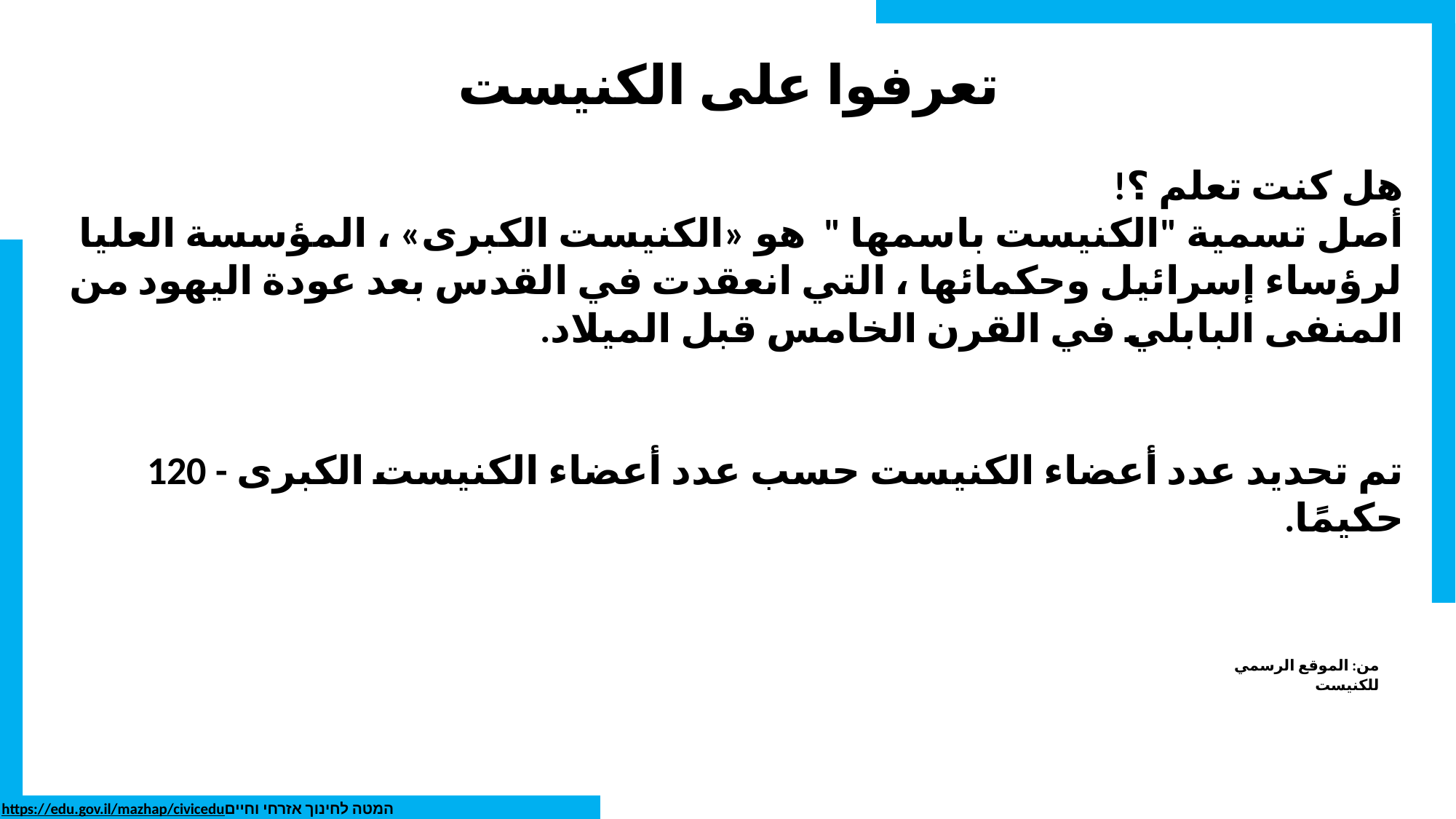

# تعرفوا على الكنيست
هل كنت تعلم ؟!
أصل تسمية "الكنيست باسمها "  هو «الكنيست الكبرى» ، المؤسسة العليا لرؤساء إسرائيل وحكمائها ، التي انعقدت في القدس بعد عودة اليهود من المنفى البابلي في القرن الخامس قبل الميلاد.

تم تحديد عدد أعضاء الكنيست حسب عدد أعضاء الكنيست الكبرى - 120 حكيمًا.
من: الموقع الرسمي للكنيست